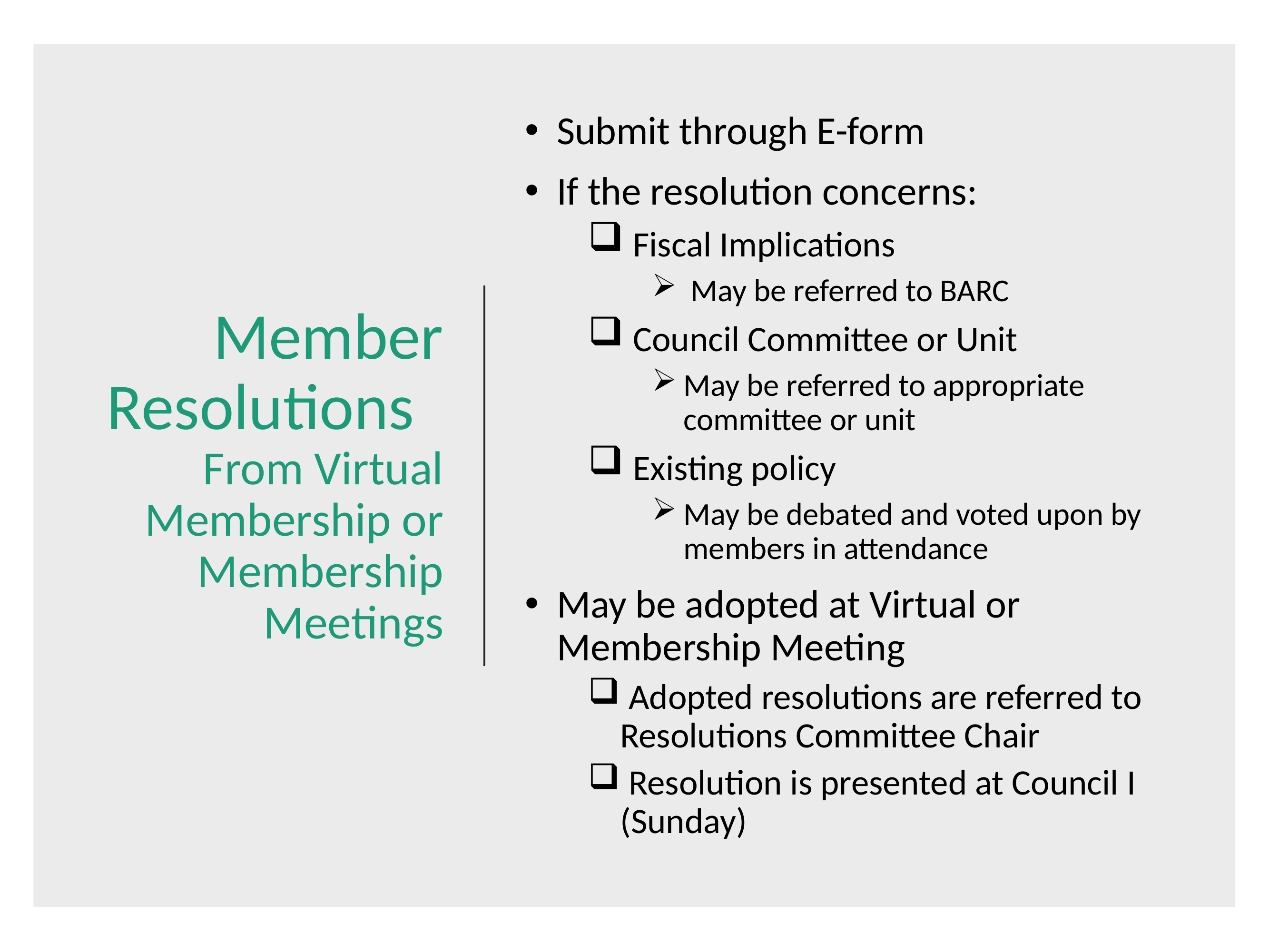

Submit through E-form
If the resolution concerns:
 Fiscal Implications
 May be referred to BARC
 Council Committee or Unit
May be referred to appropriate committee or unit
 Existing policy
May be debated and voted upon by members in attendance
May be adopted at Virtual or Membership Meeting
 Adopted resolutions are referred to Resolutions Committee Chair
 Resolution is presented at Council I (Sunday)
# Member Resolutions From Virtual Membership or Membership Meetings